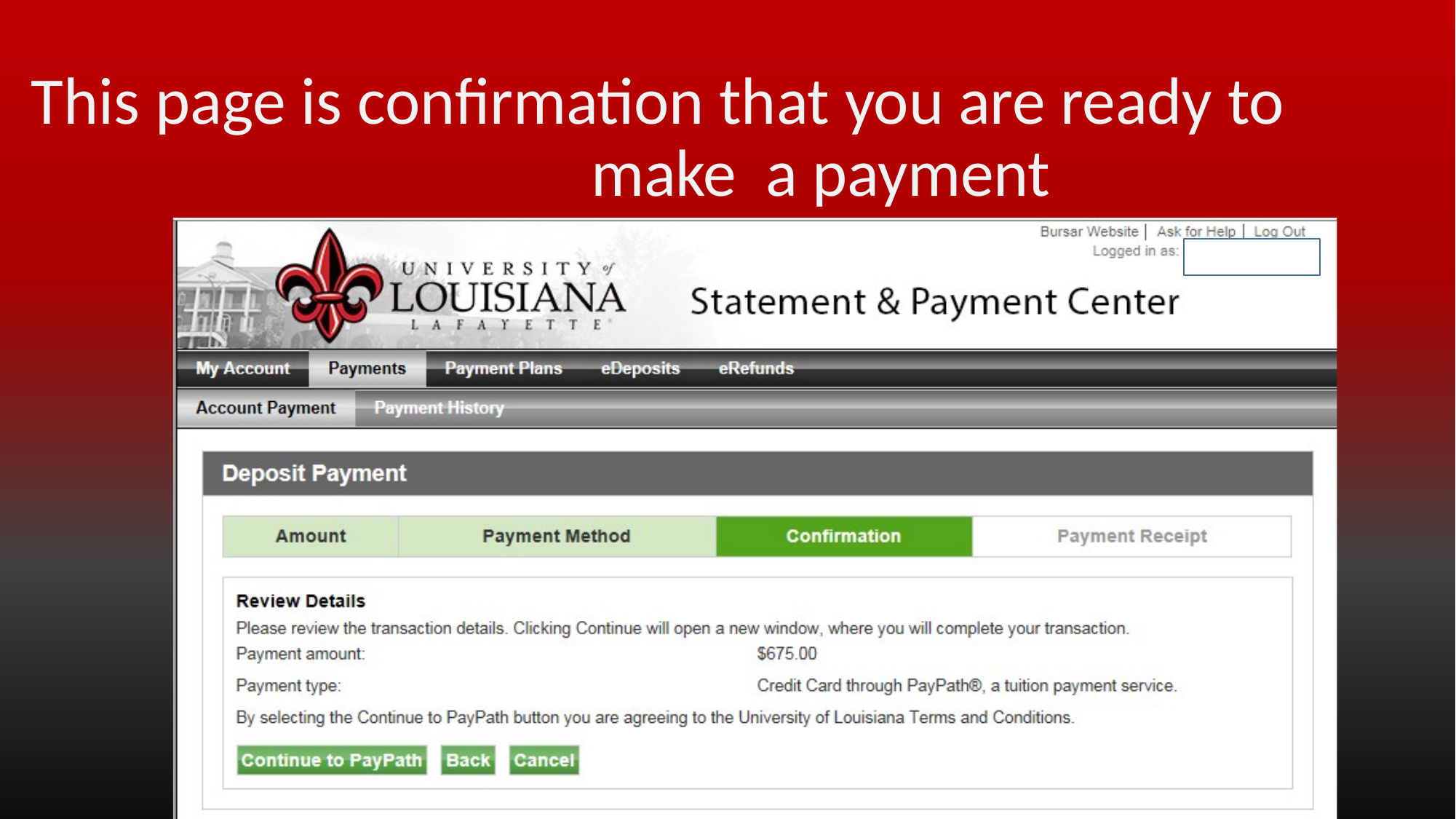

# This page is confirmation that you are ready to make  a payment